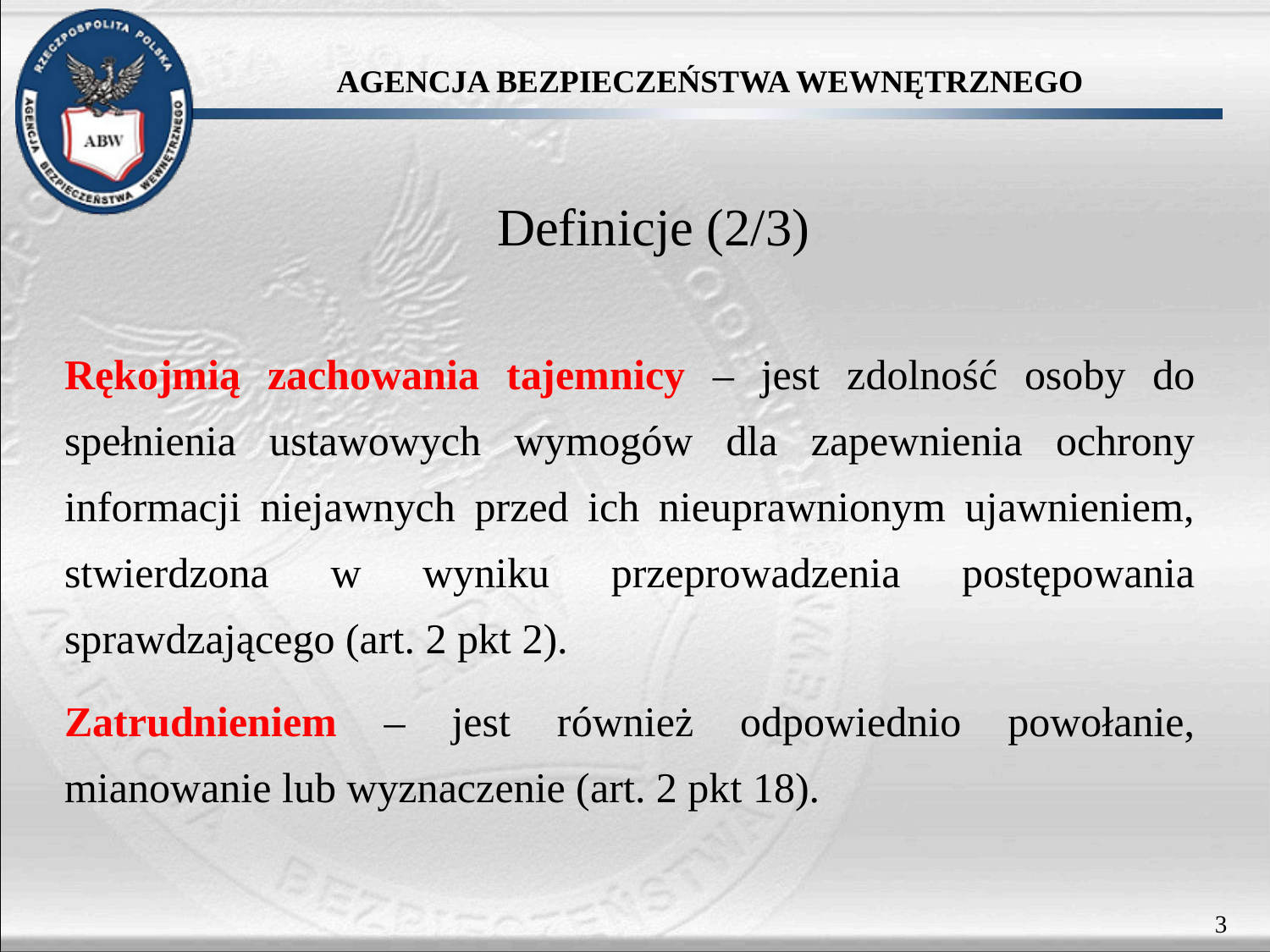

Definicje (2/3)
Rękojmią zachowania tajemnicy – jest zdolność osoby do spełnienia ustawowych wymogów dla zapewnienia ochrony informacji niejawnych przed ich nieuprawnionym ujawnieniem, stwierdzona w wyniku przeprowadzenia postępowania sprawdzającego (art. 2 pkt 2).
Zatrudnieniem – jest również odpowiednio powołanie, mianowanie lub wyznaczenie (art. 2 pkt 18).
3